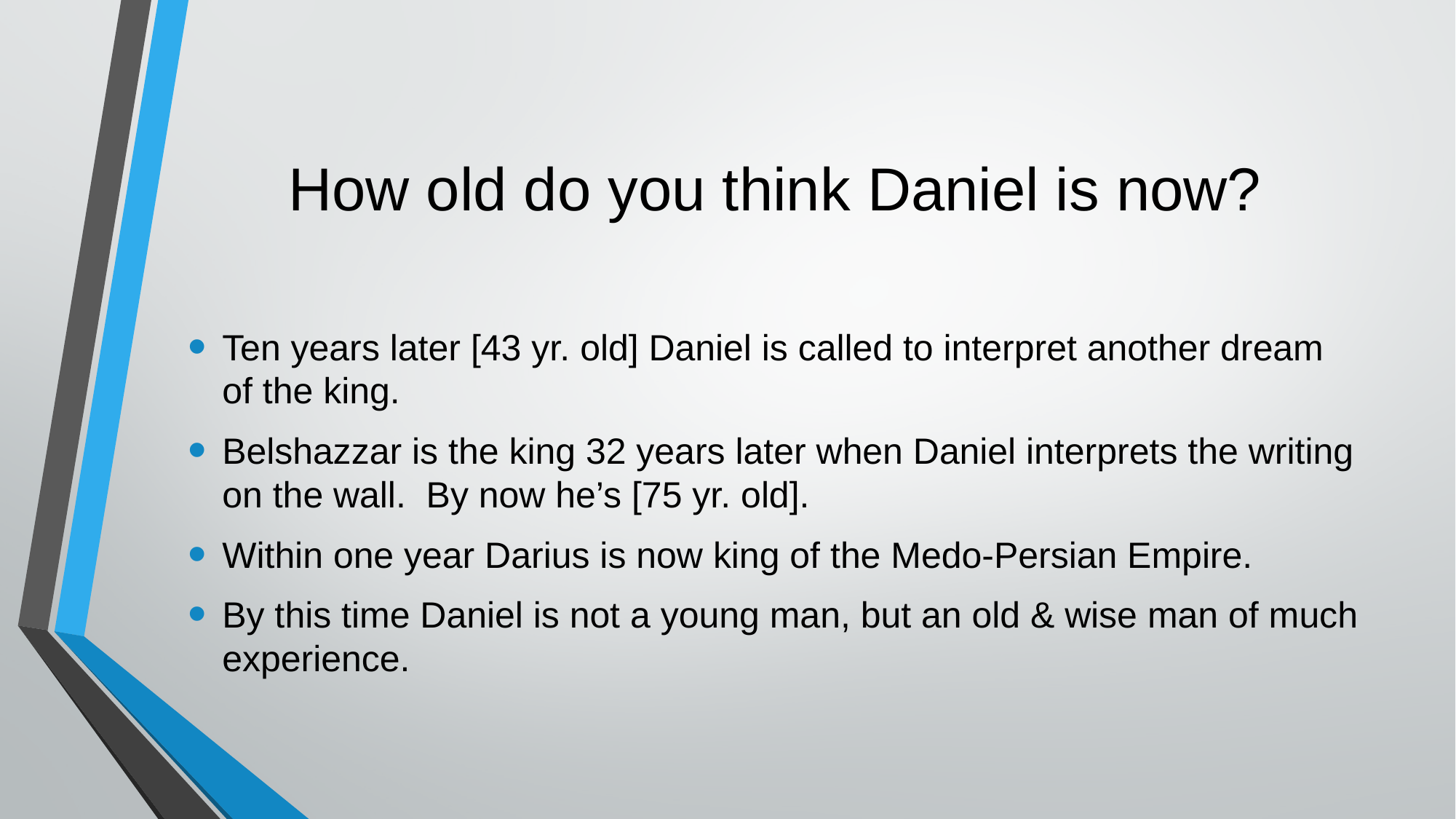

# How old do you think Daniel is now?
Ten years later [43 yr. old] Daniel is called to interpret another dream of the king.
Belshazzar is the king 32 years later when Daniel interprets the writing on the wall.  By now he’s [75 yr. old].
Within one year Darius is now king of the Medo-Persian Empire.
By this time Daniel is not a young man, but an old & wise man of much experience.